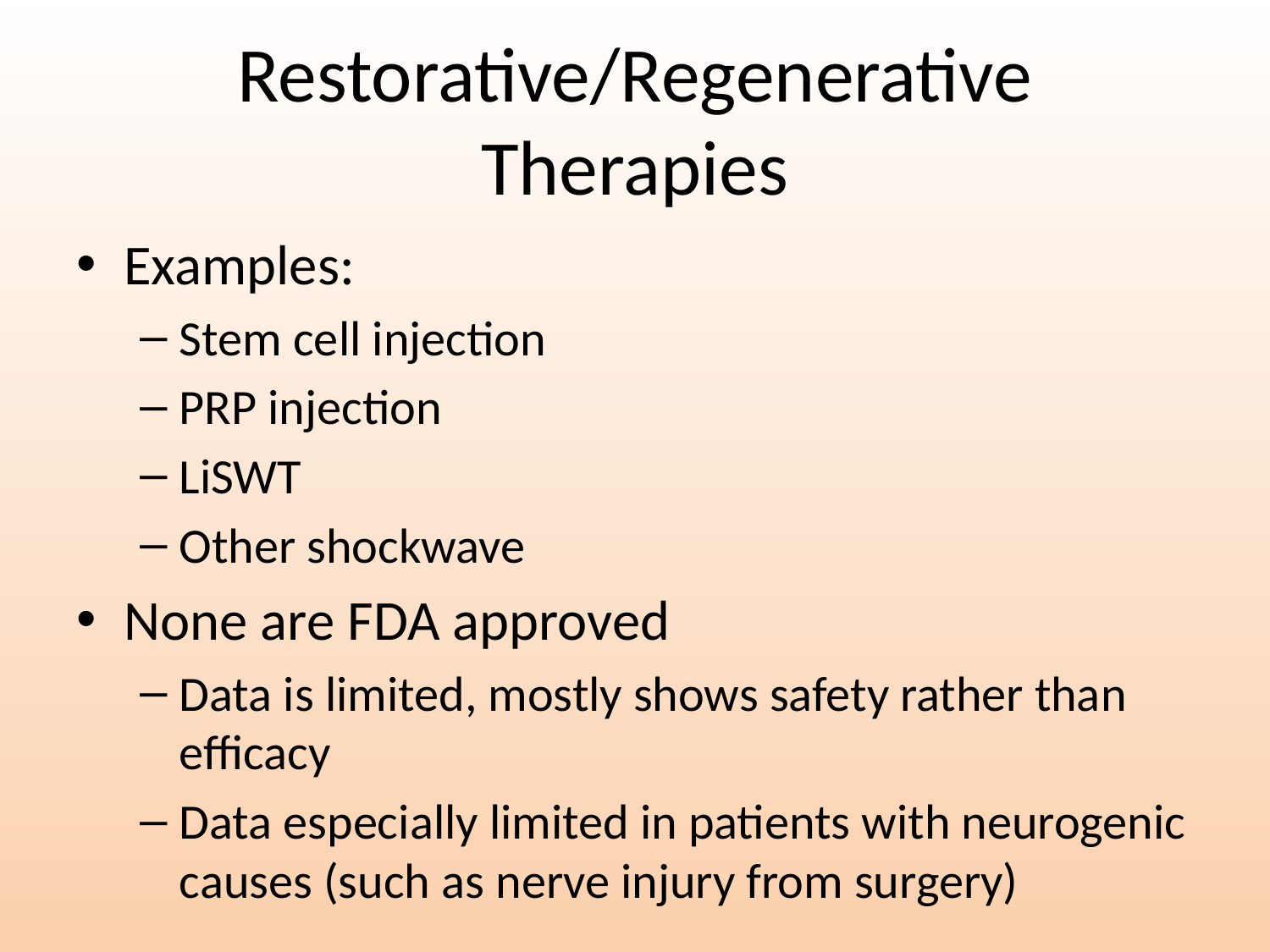

# Restorative/Regenerative Therapies
Examples:
Stem cell injection
PRP injection
LiSWT
Other shockwave
None are FDA approved
Data is limited, mostly shows safety rather than efficacy
Data especially limited in patients with neurogenic causes (such as nerve injury from surgery)